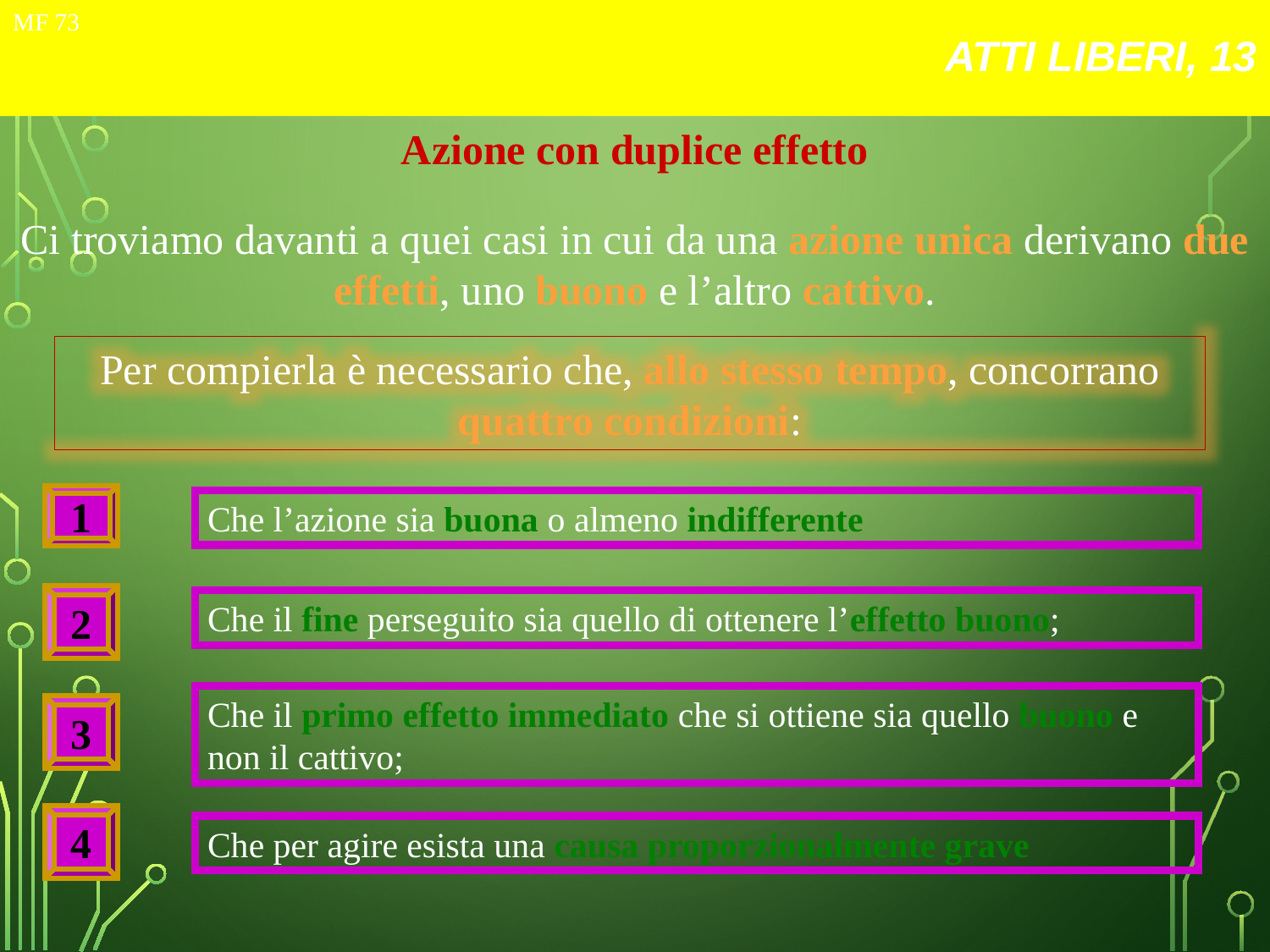

# ATTI LIBERI, 13
MF 73
Azione con duplice effetto
Ci troviamo davanti a quei casi in cui da una azione unica derivano due effetti, uno buono e l’altro cattivo.
Per compierla è necessario che, allo stesso tempo, concorrano quattro condizioni:
1
Che l’azione sia buona o almeno indifferente
2
Che il fine perseguito sia quello di ottenere l’effetto buono;
Che il primo effetto immediato che si ottiene sia quello buono e non il cattivo;
3
4
Che per agire esista una causa proporzionalmente grave